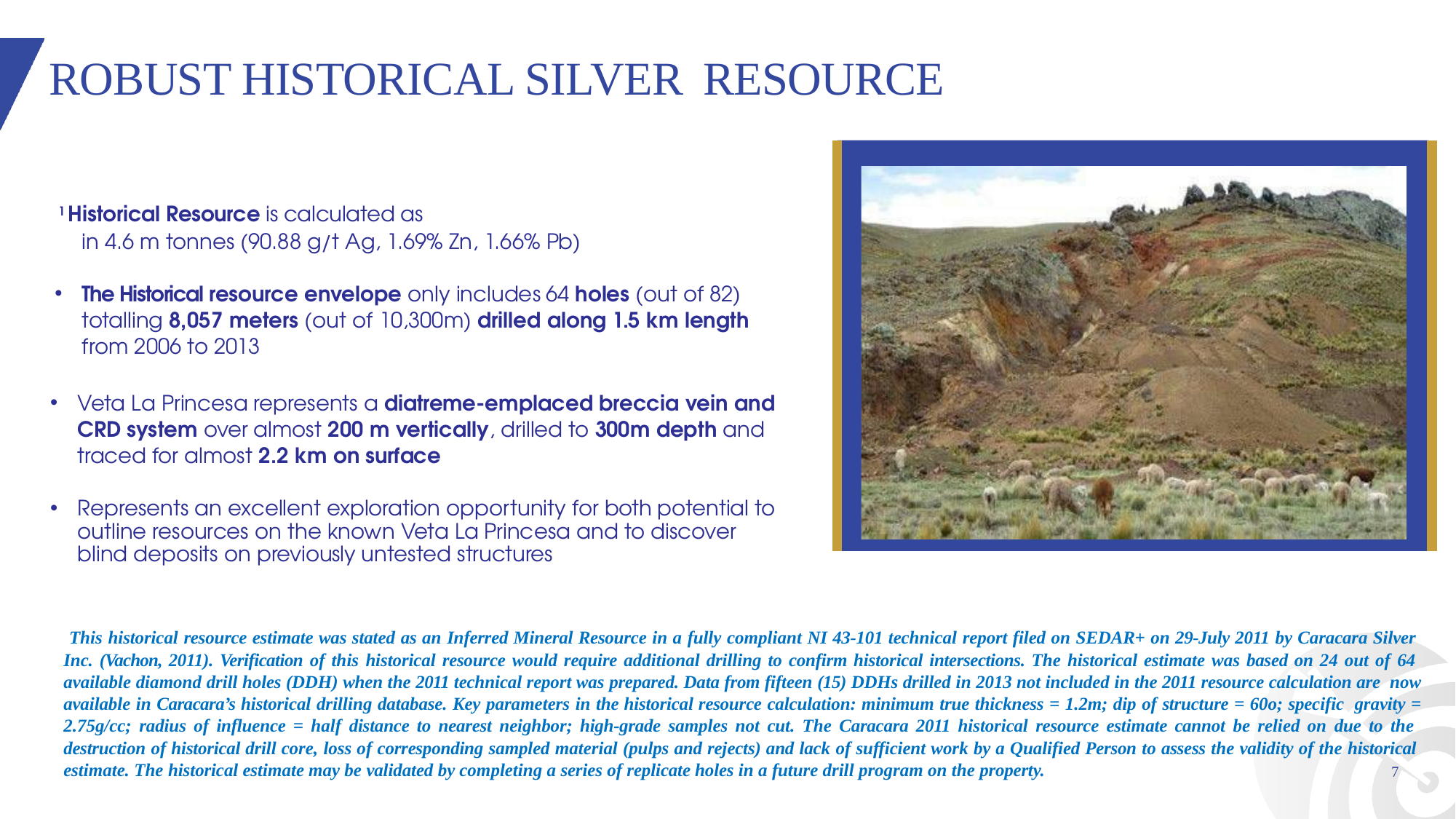

# ROBUST HISTORICAL SILVER  RESOURCE

 1 Historical Resource is calculated as
in 4.6 m tonnes (90.88 g/t Ag, 1.69% Zn, 1.66% Pb)

The Historical resource envelope only includes 64 holes (out of 82) totalling 8,057 meters (out of 10,300m) drilled along 1.5 km length from 2006 to 2013

Veta La Princesa represents a diatreme-emplaced breccia vein and CRD system over almost 200 m vertically, drilled to 300m depth and traced for almost 2.2 km on surface

Represents an excellent exploration opportunity for both potential to outline resources on the known Veta La Princesa and to discover blind deposits on previously untested structures
Surupana workings immediately west of Río Cullco. Note dumps whose upper surfaces correspondto
      This historical resource estimate was stated as an Inferred Mineral Resource in a fully compliant NI 43-101 technical report filed on SEDAR+ on 29-July 2011 by Caracara Silver  Inc. (Vachon, 2011). Verification of this historical resource would require additional drilling to confirm historical intersections. The historical estimate was based on 24 out of 64  available diamond drill holes (DDH) when the 2011 technical report was prepared. Data from fifteen (15) DDHs drilled in 2013 not included in the 2011 resource calculation are  now available in Caracara’s historical drilling database. Key parameters in the historical resource calculation: minimum true thickness = 1.2m; dip of structure = 60o; specific  gravity = 2.75g/cc; radius of influence = half distance to nearest neighbor; high-grade samples not cut. The Caracara 2011 historical resource estimate cannot be relied on due to the  destruction of historical drill core, loss of corresponding sampled material (pulps and rejects) and lack of sufficient work by a Qualified Person to assess the validity of the historical  estimate. The historical estimate may be validated by completing a series of replicate holes in a future drill program on the property.
7